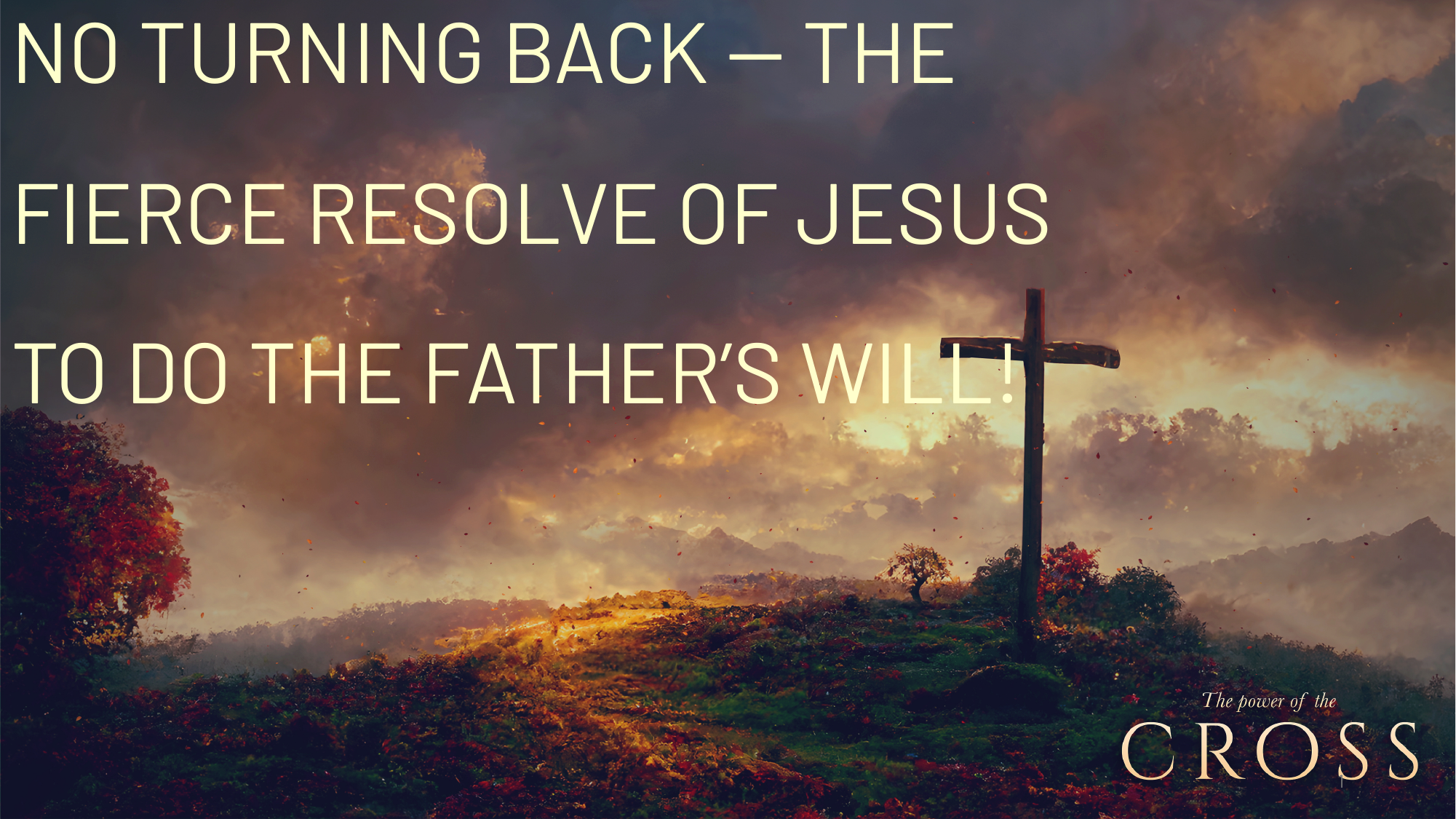

# NO TURNING BACK -- THE FIERCE RESOLVE OF JESUS TO DO THE FATHER’S WILL!
1